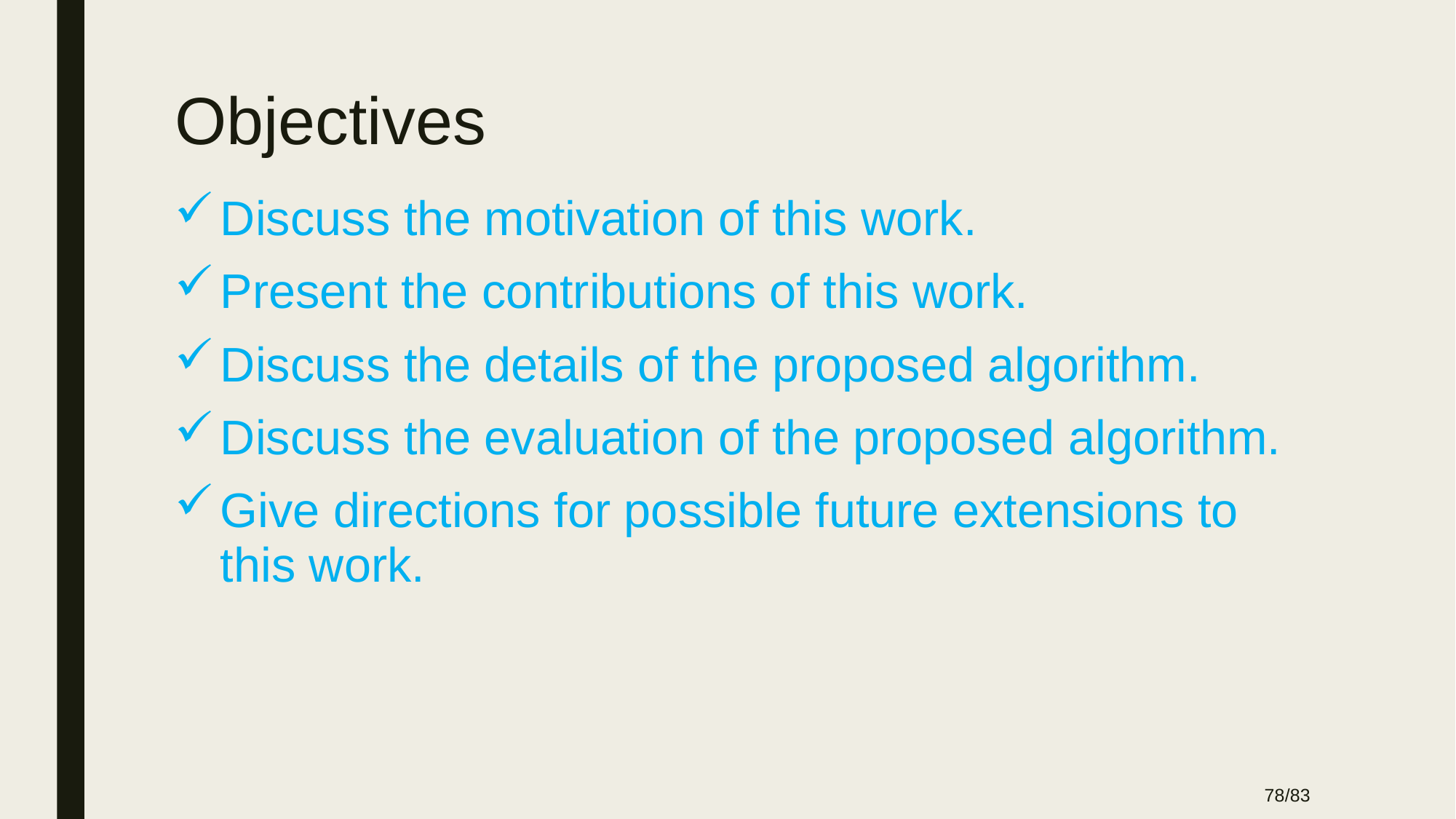

# Objectives
Discuss the motivation of this work.
Present the contributions of this work.
Discuss the details of the proposed algorithm.
Discuss the evaluation of the proposed algorithm.
Give directions for possible future extensions to this work.
78/83